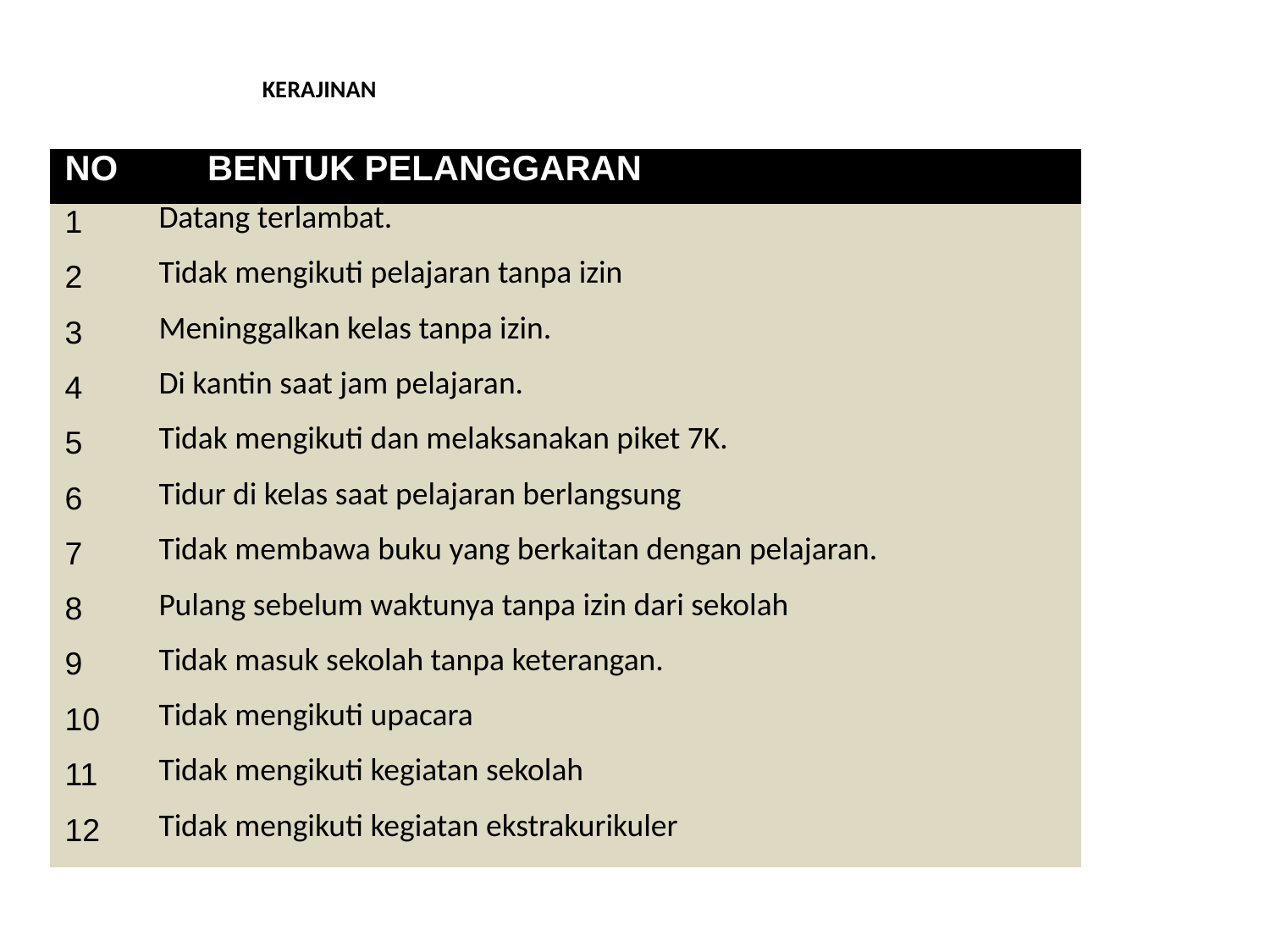

# KERAJINAN
| NO | BENTUK PELANGGARAN |
| --- | --- |
| 1 | Datang terlambat. |
| 2 | Tidak mengikuti pelajaran tanpa izin |
| 3 | Meninggalkan kelas tanpa izin. |
| 4 | Di kantin saat jam pelajaran. |
| 5 | Tidak mengikuti dan melaksanakan piket 7K. |
| 6 | Tidur di kelas saat pelajaran berlangsung |
| 7 | Tidak membawa buku yang berkaitan dengan pelajaran. |
| 8 | Pulang sebelum waktunya tanpa izin dari sekolah |
| 9 | Tidak masuk sekolah tanpa keterangan. |
| 10 | Tidak mengikuti upacara |
| 11 | Tidak mengikuti kegiatan sekolah |
| 12 | Tidak mengikuti kegiatan ekstrakurikuler |